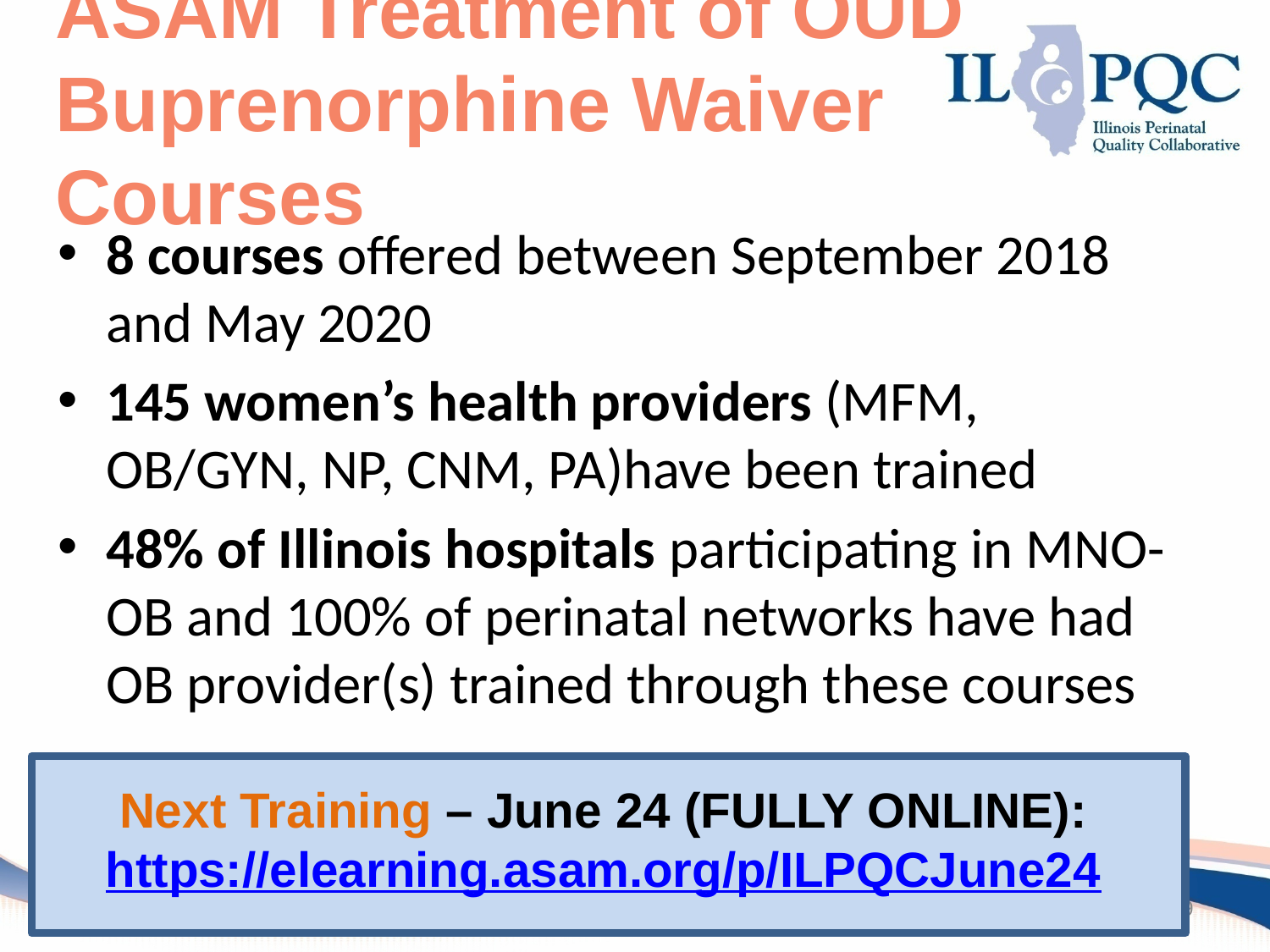

# ASAM Treatment of OUD Buprenorphine Waiver Courses
8 courses offered between September 2018 and May 2020
145 women’s health providers (MFM, OB/GYN, NP, CNM, PA)have been trained
48% of Illinois hospitals participating in MNO-OB and 100% of perinatal networks have had OB provider(s) trained through these courses

Next Training – June 24 (FULLY ONLINE): https://elearning.asam.org/p/ILPQCJune24
29